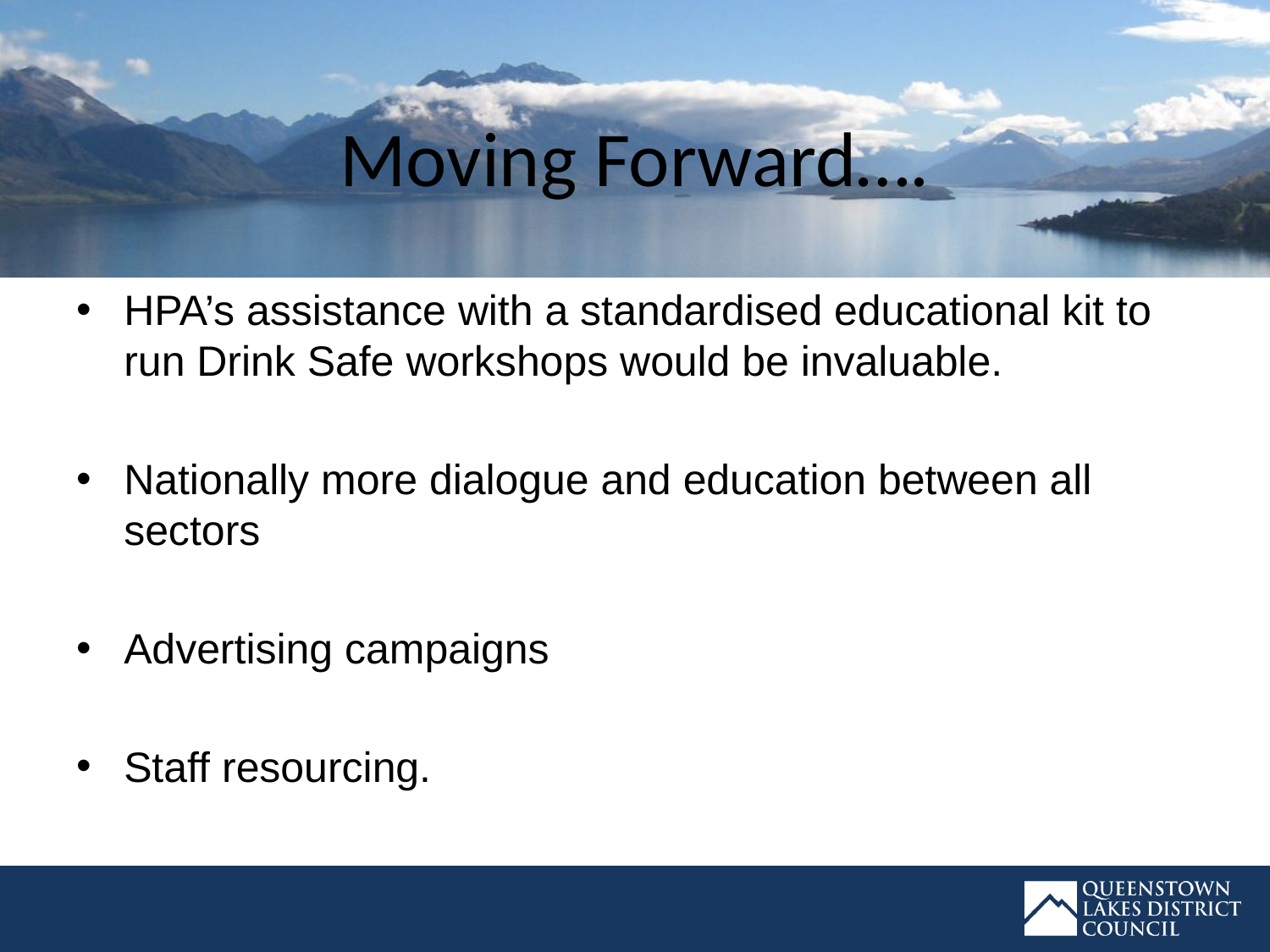

# Moving Forward….
HPA’s assistance with a standardised educational kit to run Drink Safe workshops would be invaluable.

Nationally more dialogue and education between all sectors

Advertising campaigns

Staff resourcing.